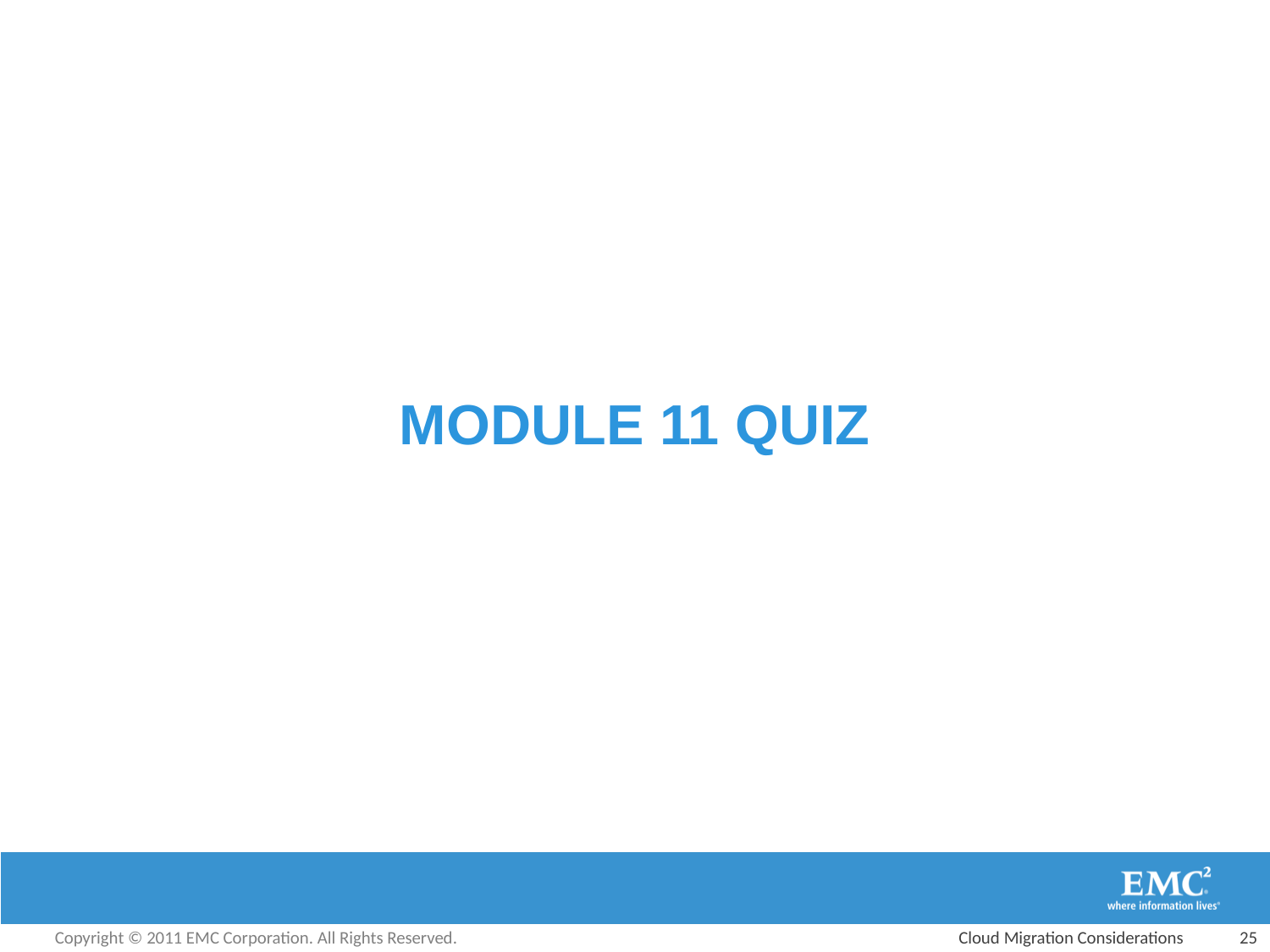

# Module 11 quiz
Cloud Migration Considerations
25